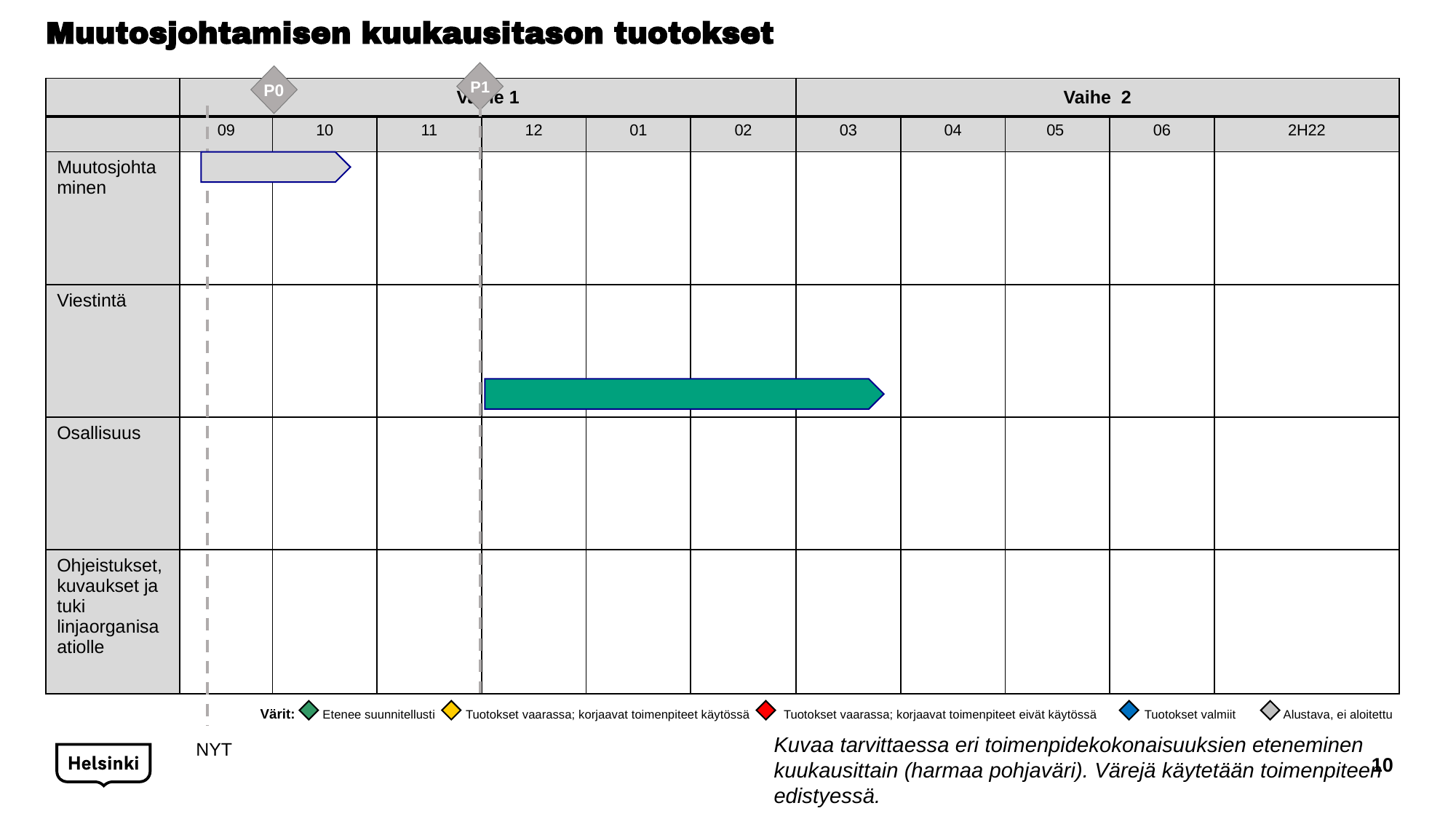

# Muutosjohtamisen kuukausitason tuotokset
P1
P0
|  | Vaihe 1 |  |  |  |  |  | Vaihe 2 |  |  |  |  |
| --- | --- | --- | --- | --- | --- | --- | --- | --- | --- | --- | --- |
|  | 09 | 10 | 11 | 12 | 01 | 02 | 03 | 04 | 05 | 06 | 2H22 |
| Muutosjohtaminen |  |  |  |  |  |  |  |  |  |  |  |
| Viestintä |  |  |  |  |  |  |  |  |  |  |  |
| Osallisuus |  |  |  |  |  |  |  |  |  |  |  |
| Ohjeistukset, kuvaukset ja tuki linjaorganisaatiolle |  |  |  |  |  |  |  |  |  |  |  |

Värit:        Etenee suunnitellusti         Tuotokset vaarassa; korjaavat toimenpiteet käytössä          Tuotokset vaarassa; korjaavat toimenpiteet eivät käytössä              Tuotokset valmiit              Alustava, ei aloitettu

Kuvaa tarvittaessa eri toimenpidekokonaisuuksien eteneminen kuukausittain (harmaa pohjaväri). Värejä käytetään toimenpiteen edistyessä.
NYT
10